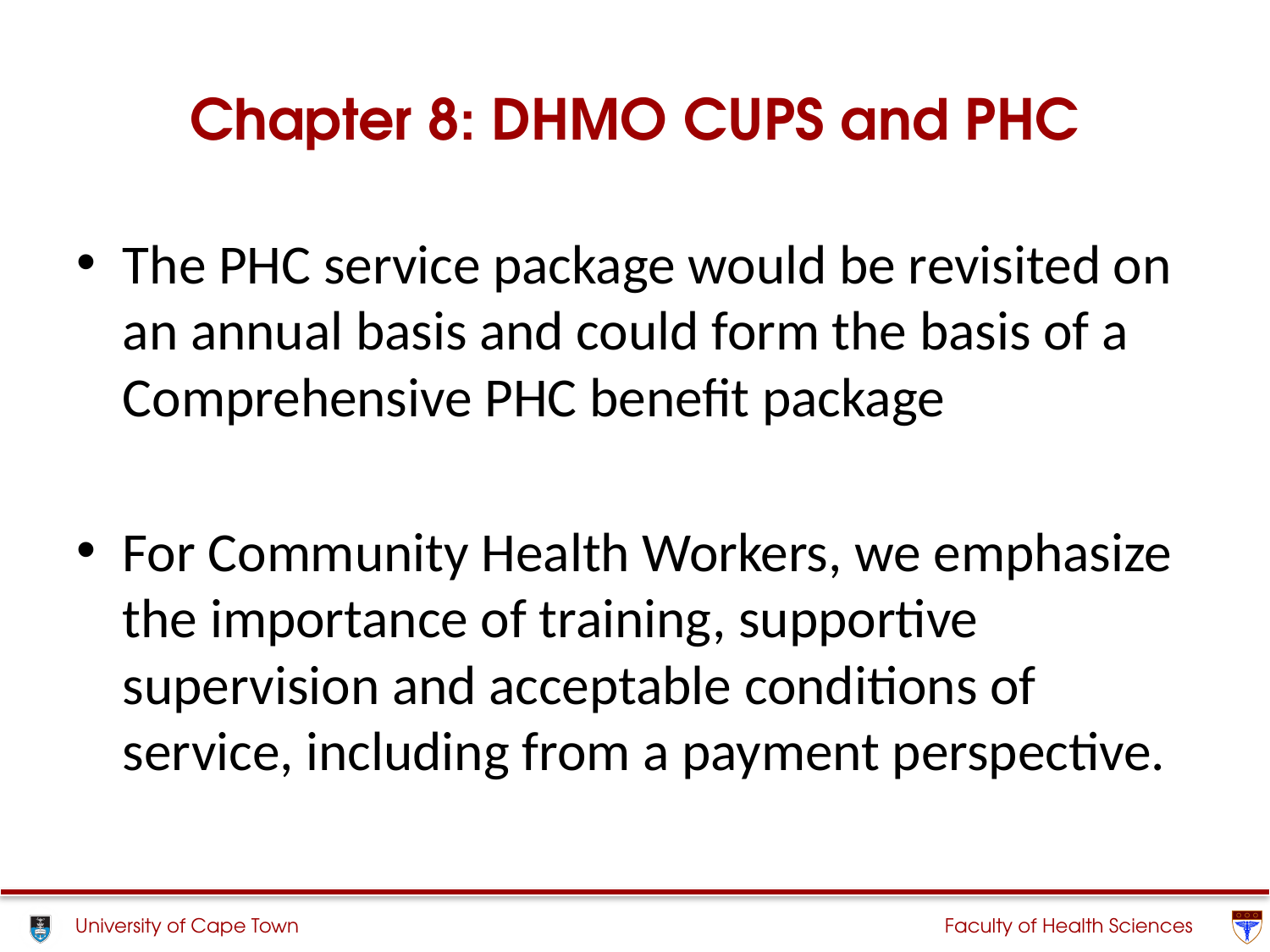

# Chapter 8: DHMO CUPS and PHC
The PHC service package would be revisited on an annual basis and could form the basis of a Comprehensive PHC benefit package

For Community Health Workers, we emphasize the importance of training, supportive supervision and acceptable conditions of service, including from a payment perspective.